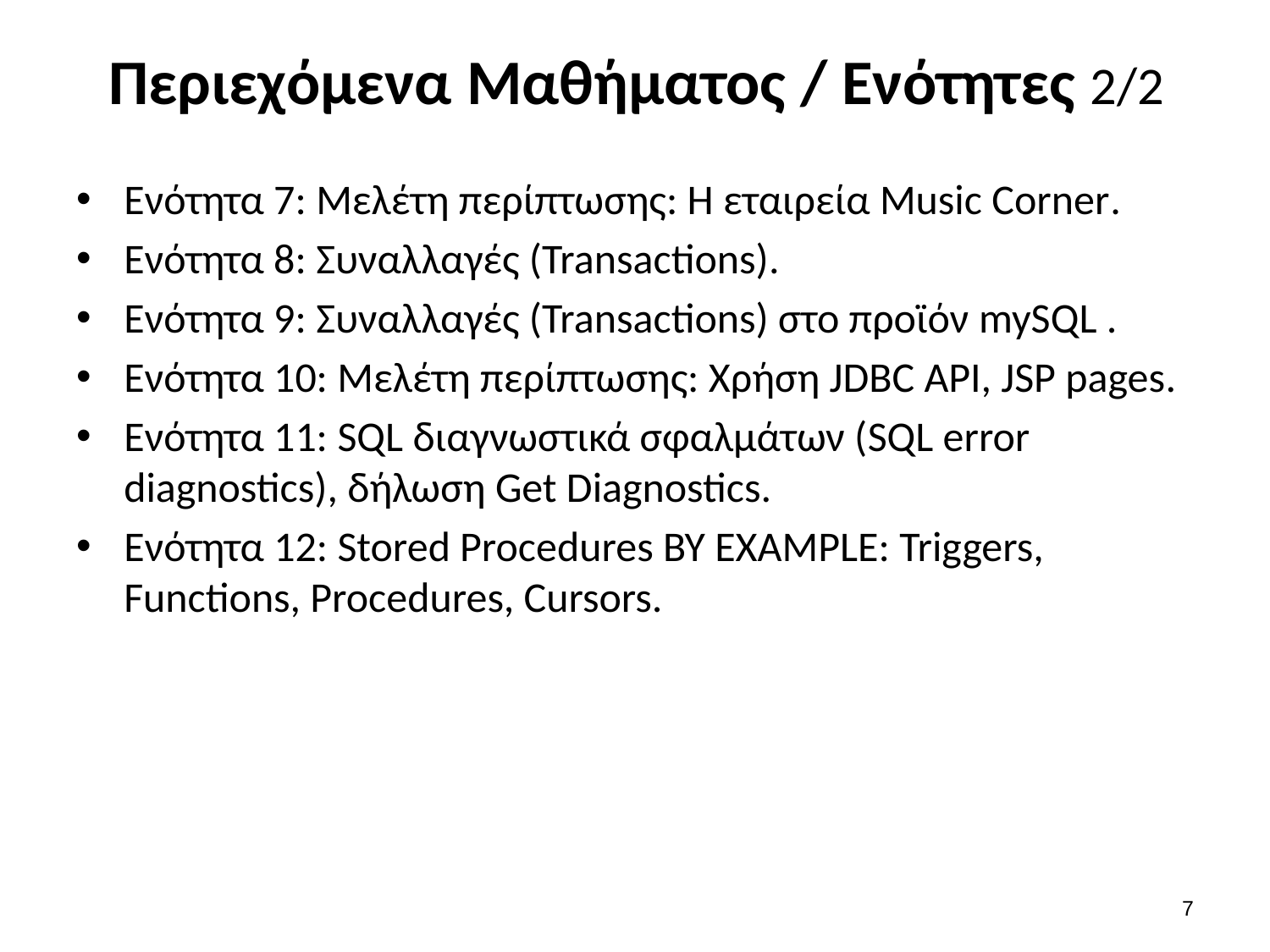

# Περιεχόμενα Μαθήματος / Ενότητες 2/2
Ενότητα 7: Μελέτη περίπτωσης: Η εταιρεία Music Corner.
Ενότητα 8: Συναλλαγές (Transactions).
Ενότητα 9: Συναλλαγές (Transactions) στο προϊόν mySQL .
Ενότητα 10: Μελέτη περίπτωσης: Χρήση JDBC API, JSP pages.
Ενότητα 11: SQL διαγνωστικά σφαλμάτων (SQL error diagnostics), δήλωση Get Diagnostics.
Ενότητα 12: Stored Procedures BY EXAMPLE: Triggers, Functions, Procedures, Cursors.
7